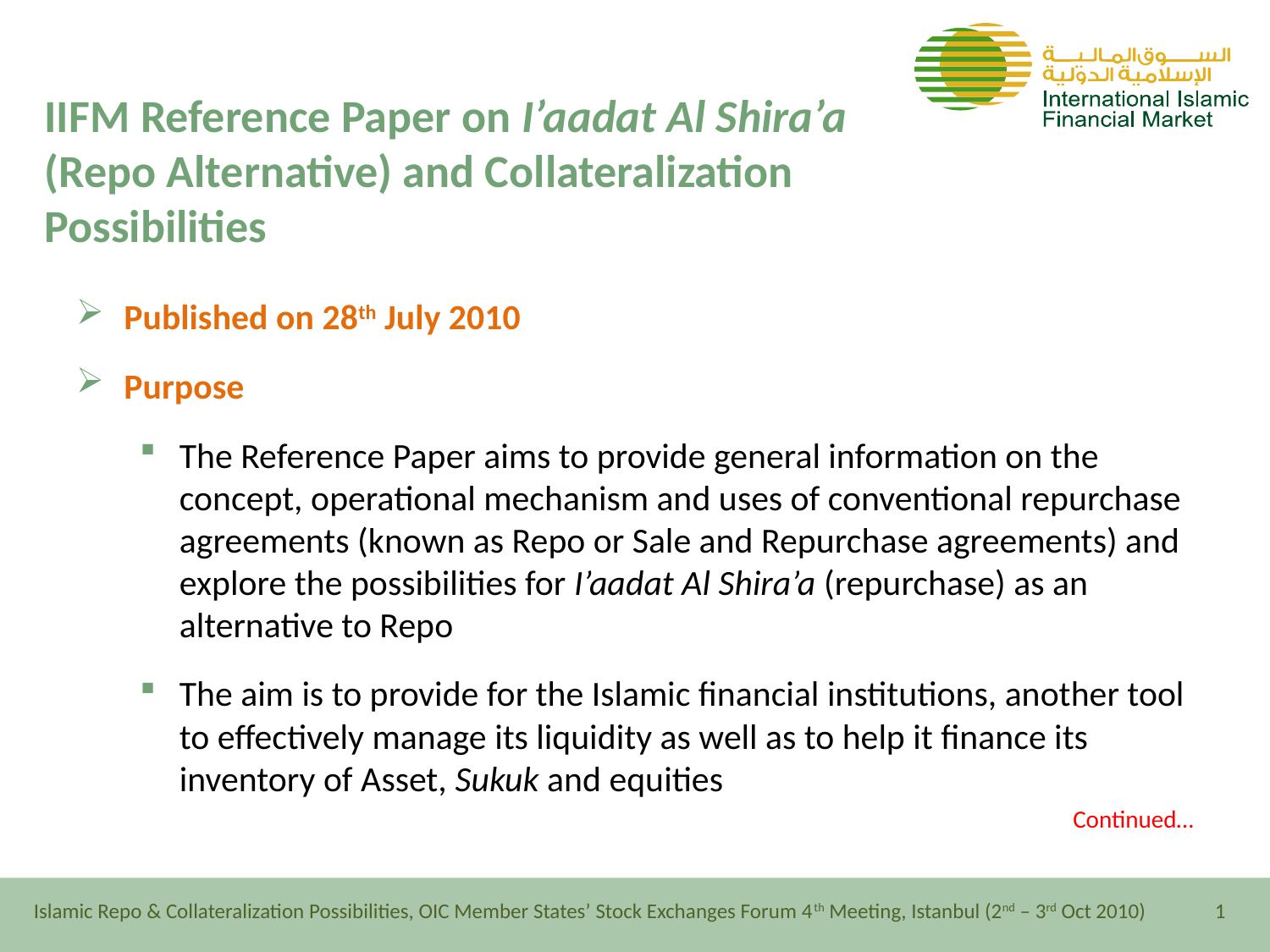

# IIFM Reference Paper on I’aadat Al Shira’a (Repo Alternative) and Collateralization Possibilities

Published on 28th July 2010

Purpose

The Reference Paper aims to provide general information on the concept, operational mechanism and uses of conventional repurchase agreements (known as Repo or Sale and Repurchase agreements) and explore the possibilities for I’aadat Al Shira’a (repurchase) as an alternative to Repo

The aim is to provide for the Islamic financial institutions, another tool to effectively manage its liquidity as well as to help it finance its inventory of Asset, Sukuk and equities
Continued…

Islamic Repo & Collateralization Possibilities, OIC Member States’ Stock Exchanges Forum 4th Meeting, Istanbul (2nd – 3rd Oct 2010)

1